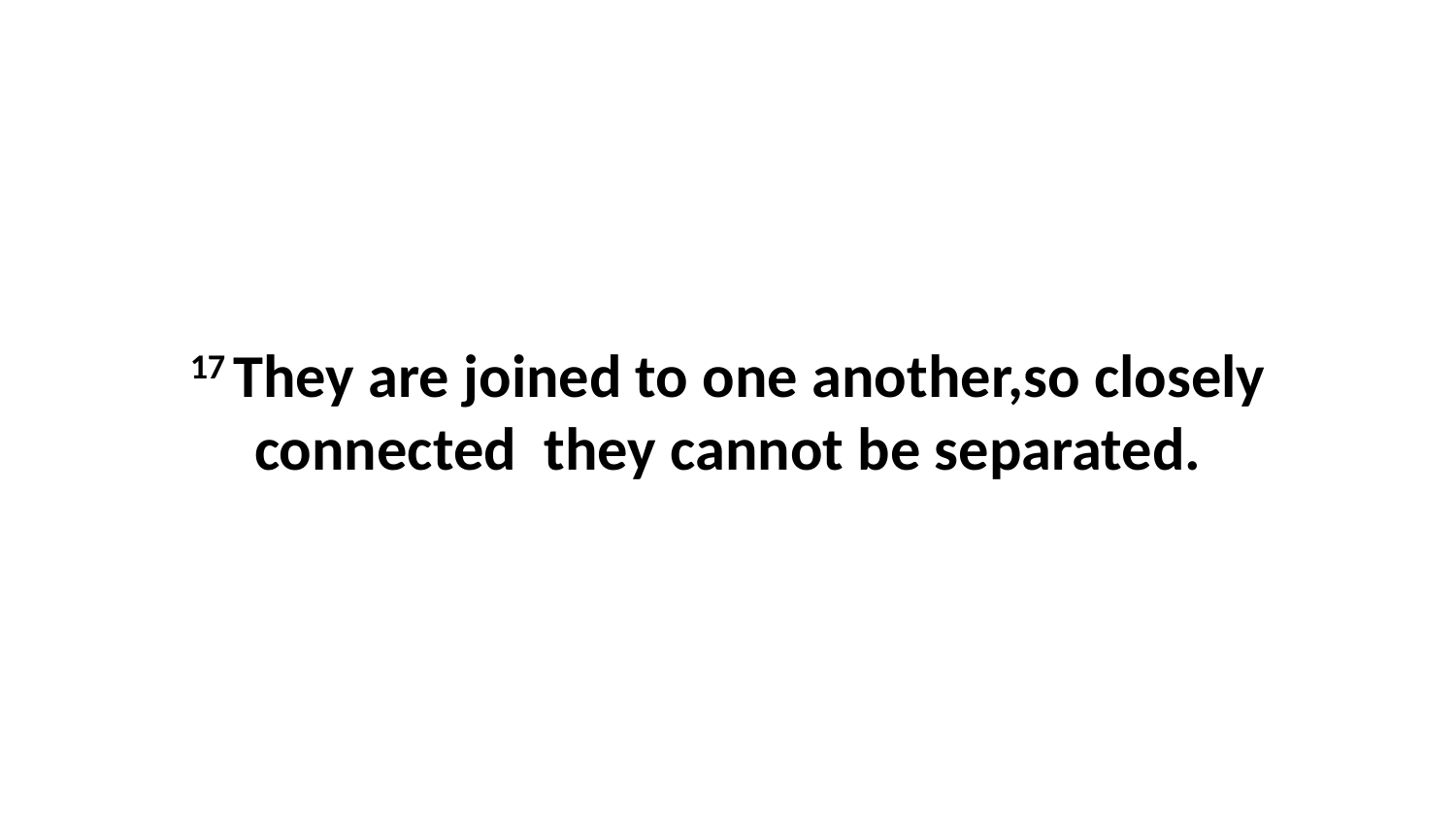

17 They are joined to one another,so closely connected  they cannot be separated.